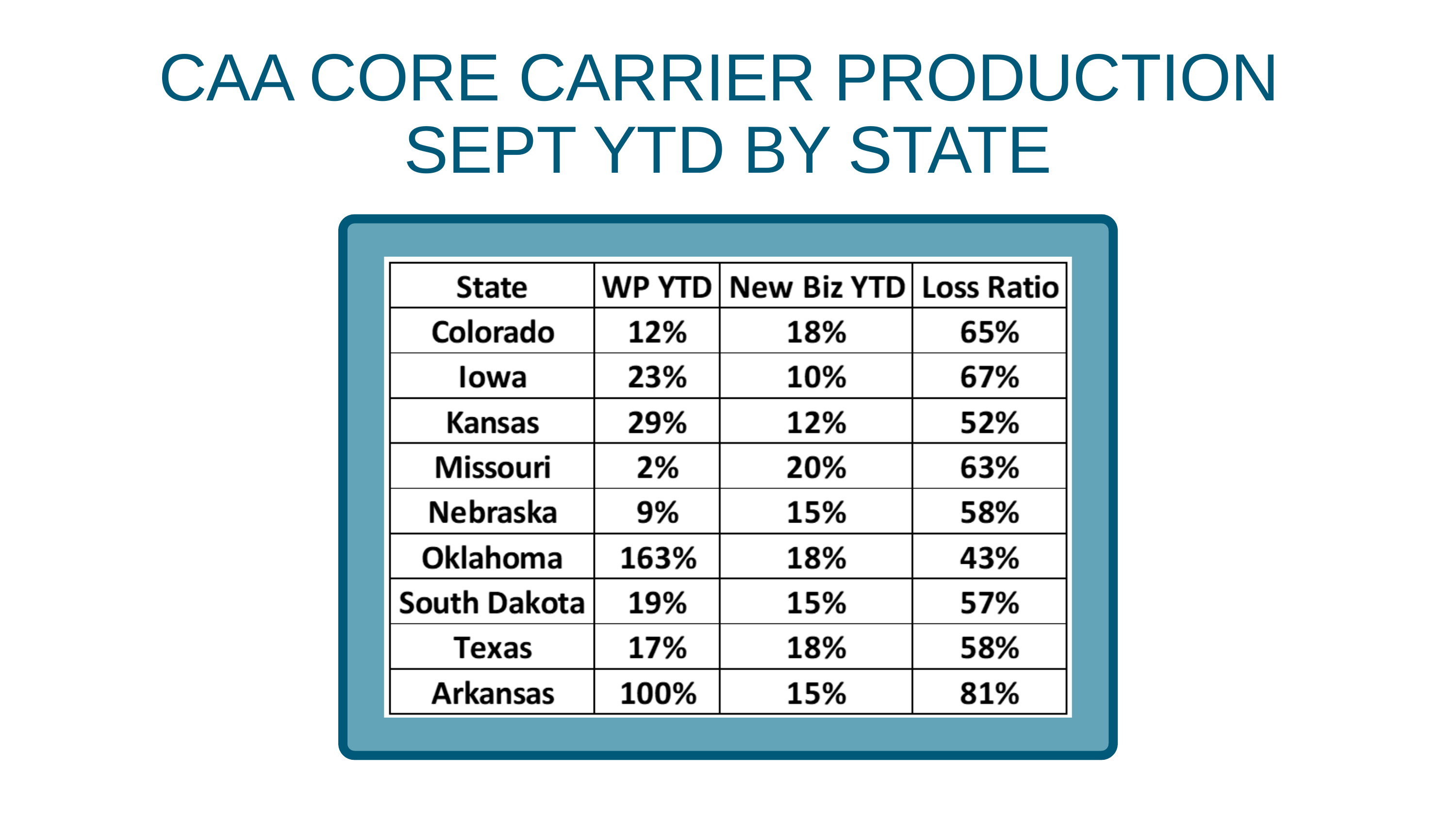

CAA CORE CARRIER PRODUCTION
SEPT YTD BY STATE